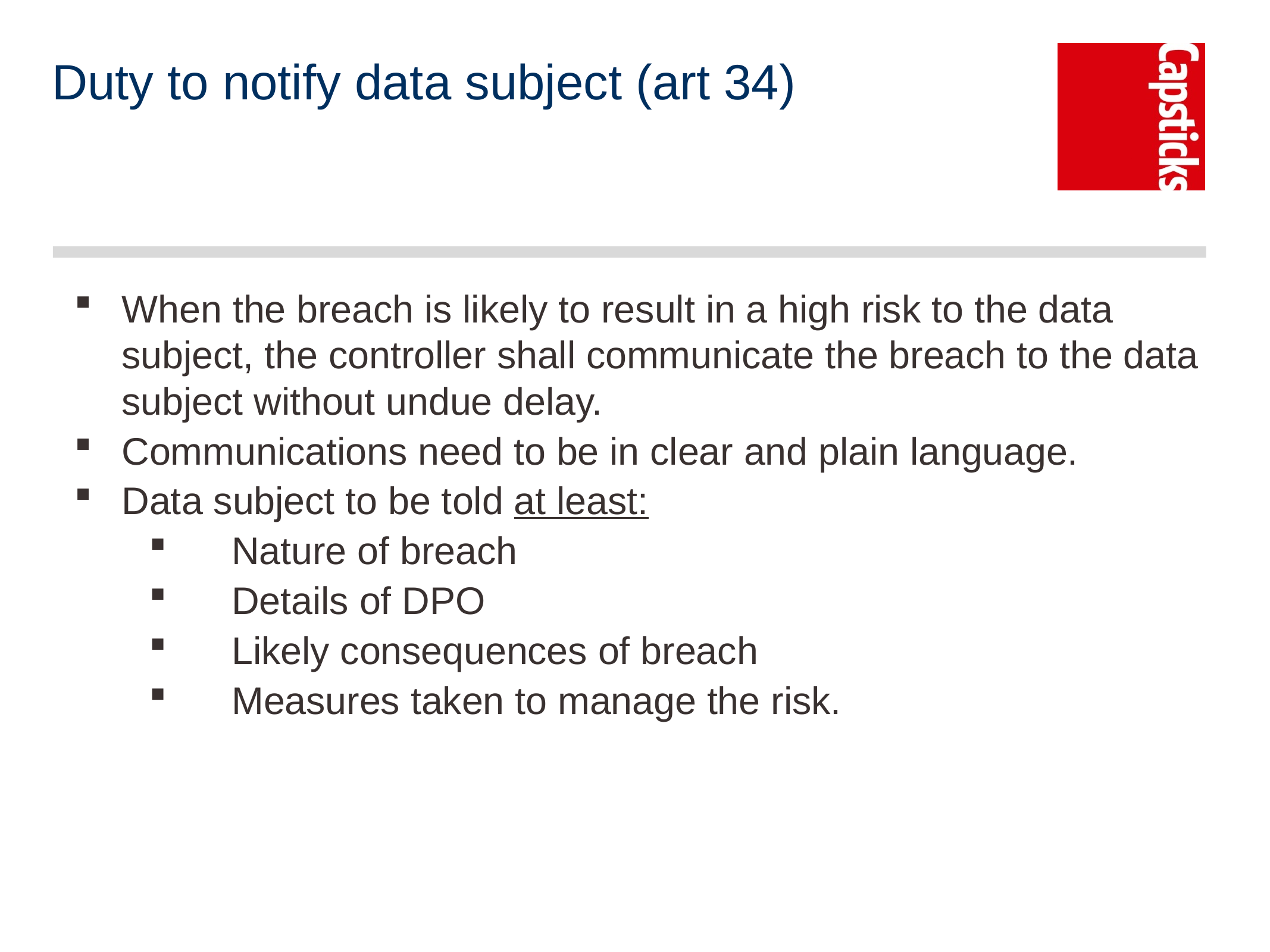

# Duty to notify data subject (art 34)
When the breach is likely to result in a high risk to the data subject, the controller shall communicate the breach to the data subject without undue delay.
Communications need to be in clear and plain language.
Data subject to be told at least:
Nature of breach
Details of DPO
Likely consequences of breach
Measures taken to manage the risk.